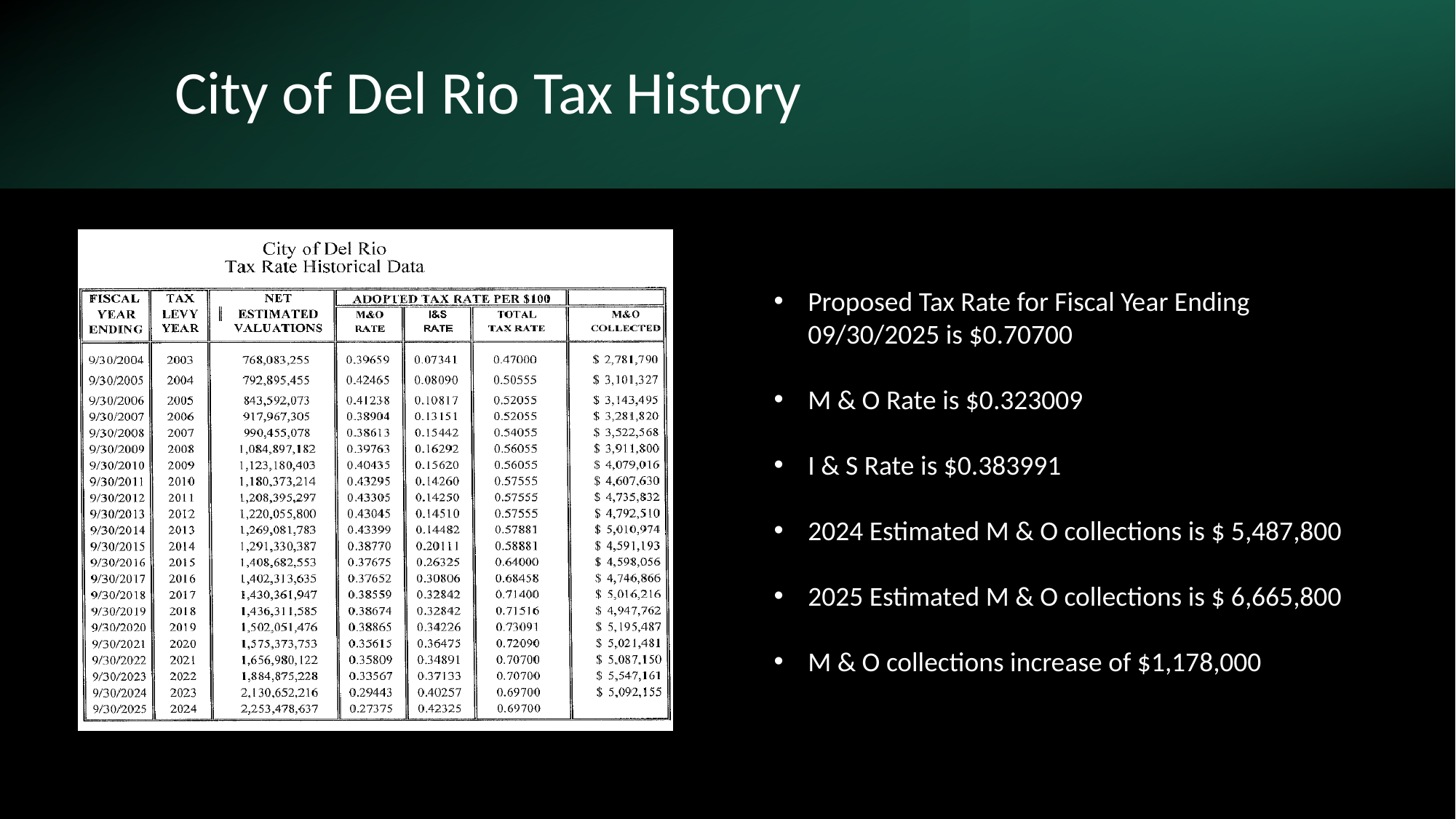

# City of Del Rio Tax History

### Chart

| Category |
|---|
Proposed Tax Rate for Fiscal Year Ending 09/30/2025 is $0.70700

M & O Rate is $0.323009

I & S Rate is $0.383991

2024 Estimated M & O collections is $ 5,487,800

2025 Estimated M & O collections is $ 6,665,800

M & O collections increase of $1,178,000